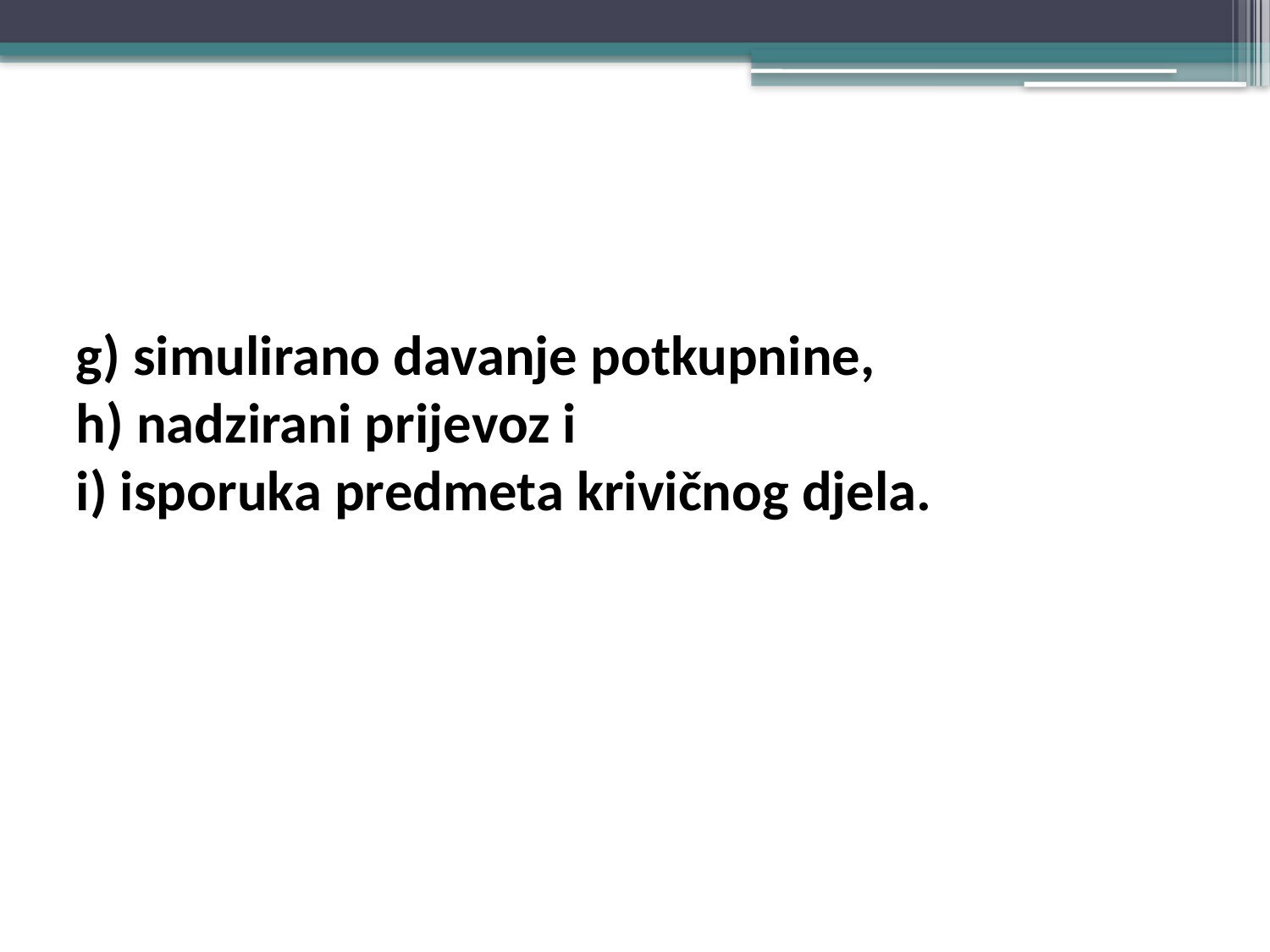

#
g) simulirano davanje potkupnine,
h) nadzirani prijevoz i
i) isporuka predmeta krivičnog djela.